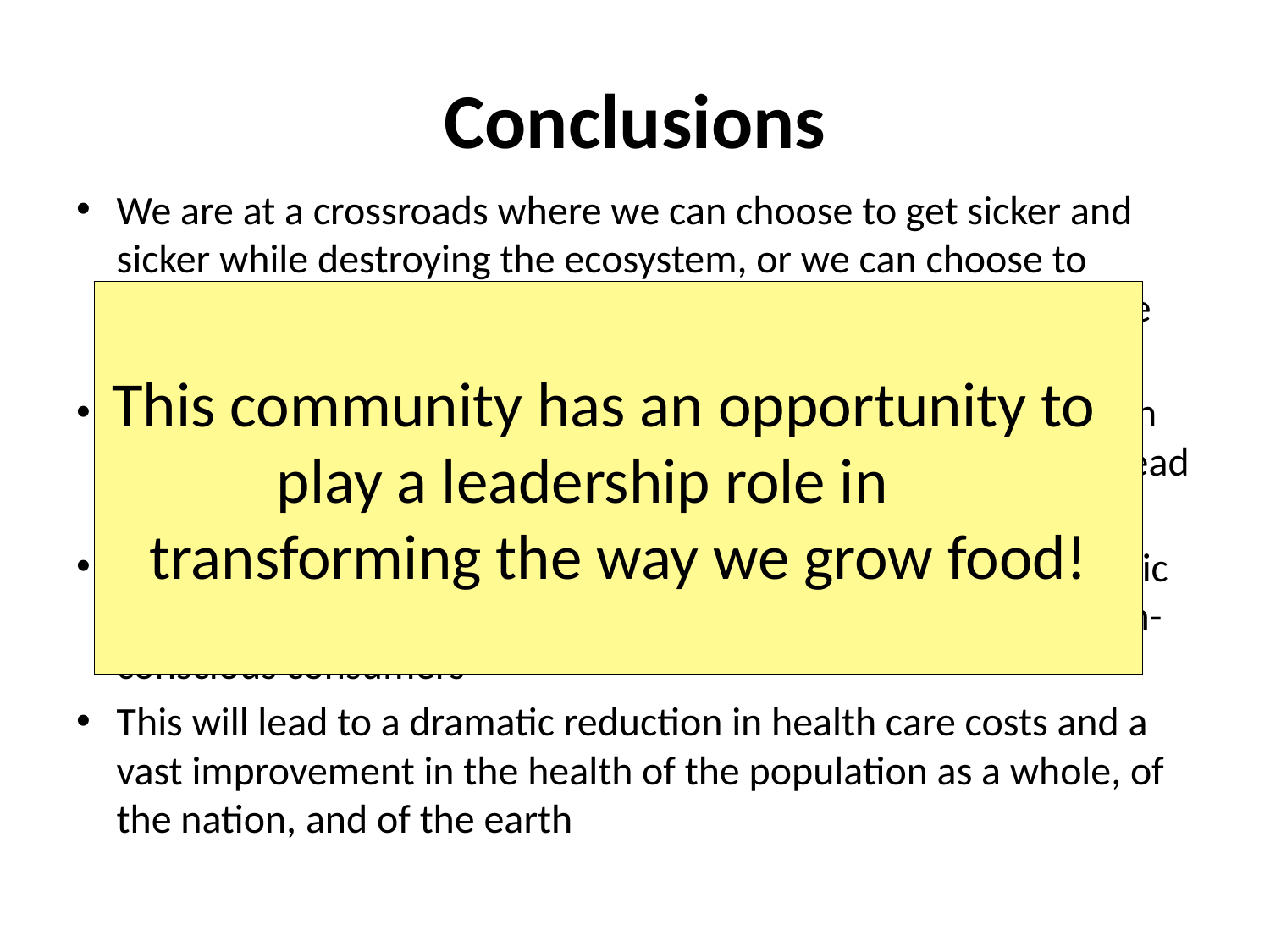

# Conclusions
We are at a crossroads where we can choose to get sicker and sicker while destroying the ecosystem, or we can choose to drastically change our agricultural methods towards renewable organic solutions
Grass roots bottom-up activities will institute a dramatic shift in food choices towards nutrient-dense organic whole foods instead of chemical-contaminated impoverished processed foods
A market-driven economy will force farmers to switch to organic methods if they want to sell their crops to informed and health-conscious consumers
This will lead to a dramatic reduction in health care costs and a vast improvement in the health of the population as a whole, of the nation, and of the earth

This community has an opportunity to   play a leadership role in      transforming the way we grow food!